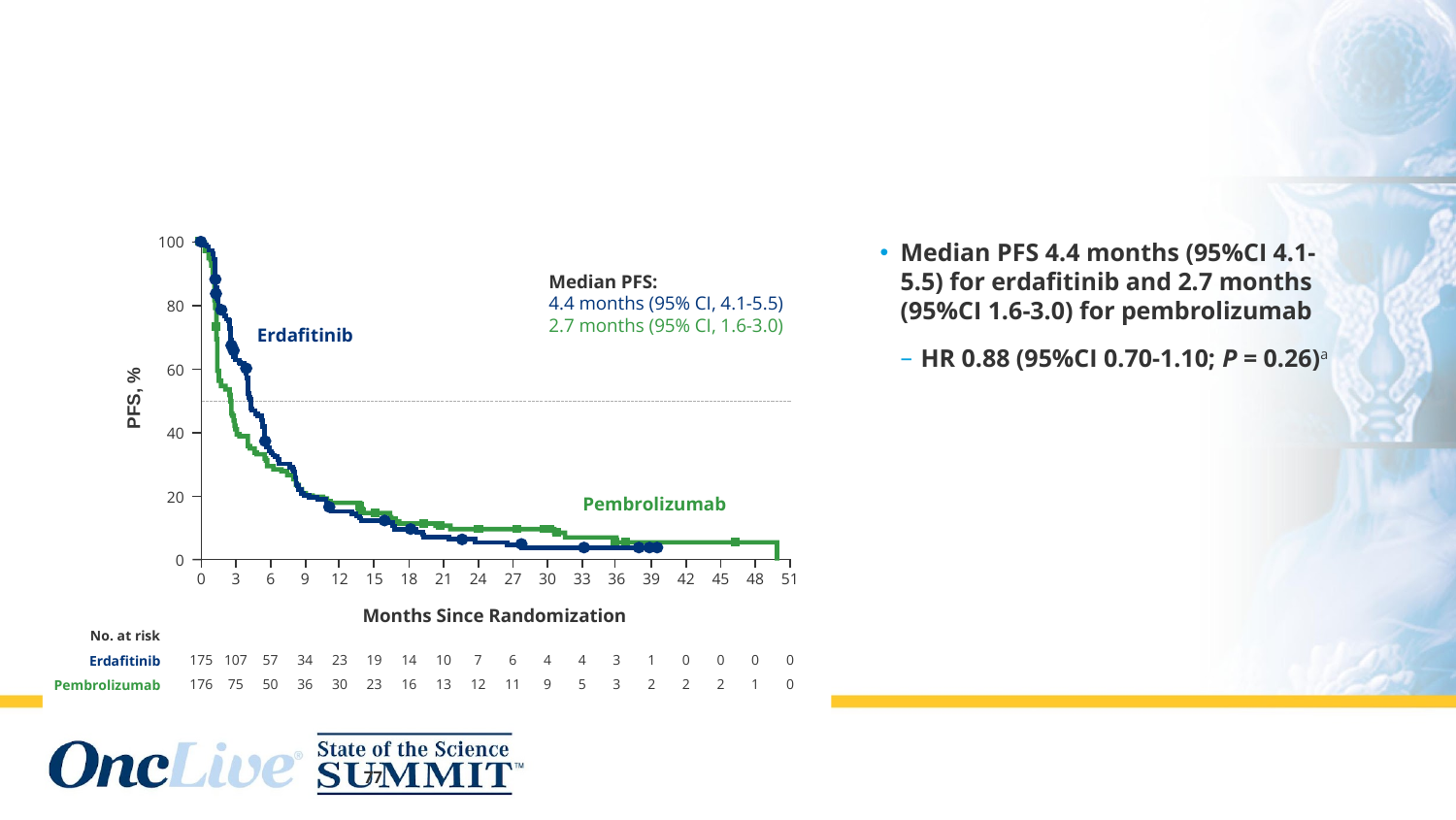

# Median PFS: 4.4 Months With Erdafitinib and 2.7 Months With Pembrolizumab

100

Median PFS:
4.4 months (95% CI, 4.1-5.5)
2.7 months (95% CI, 1.6-3.0)
80
Erdafitinib
60
PFS, %
40
20
Pembrolizumab
0
0
3
6
9
12
15
18
21
24
27
30
33
36
39
42
45
48
51
175
107
57
34
23
19
14
10
7
6
4
4
3
1
0
0
0
0
176
75
50
36
30
23
16
13
12
11
9
5
3
2
2
2
1
0
Median PFS 4.4 months (95%CI 4.1-5.5) for erdafitinib and 2.7 months (95%CI 1.6-3.0) for pembrolizumab
HR 0.88 (95%CI 0.70-1.10; P = 0.26)a
Months Since Randomization
No. at risk
Erdafitinib
Pembrolizumab
77